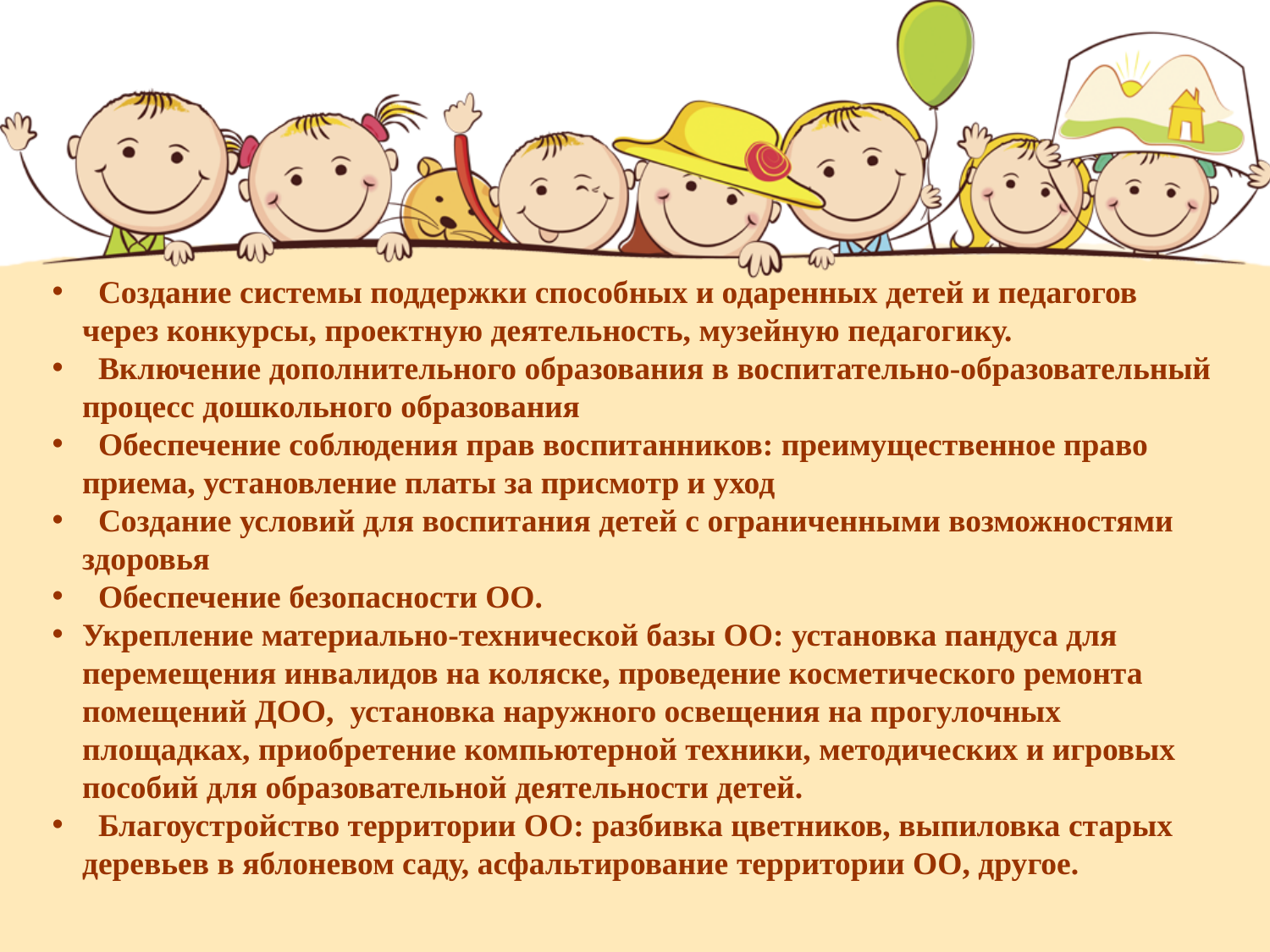

Создание системы поддержки способных и одаренных детей и педагогов через конкурсы, проектную деятельность, музейную педагогику.
  Включение дополнительного образования в воспитательно-образовательный процесс дошкольного образования
  Обеспечение соблюдения прав воспитанников: преимущественное право приема, установление платы за присмотр и уход
  Создание условий для воспитания детей с ограниченными возможностями здоровья
  Обеспечение безопасности ОО.
Укрепление материально-технической базы ОО: установка пандуса для перемещения инвалидов на коляске, проведение косметического ремонта помещений ДОО,  установка наружного освещения на прогулочных площадках, приобретение компьютерной техники, методических и игровых  пособий для образовательной деятельности детей.
  Благоустройство территории ОО: разбивка цветников, выпиловка старых деревьев в яблоневом саду, асфальтирование территории ОО, другое.